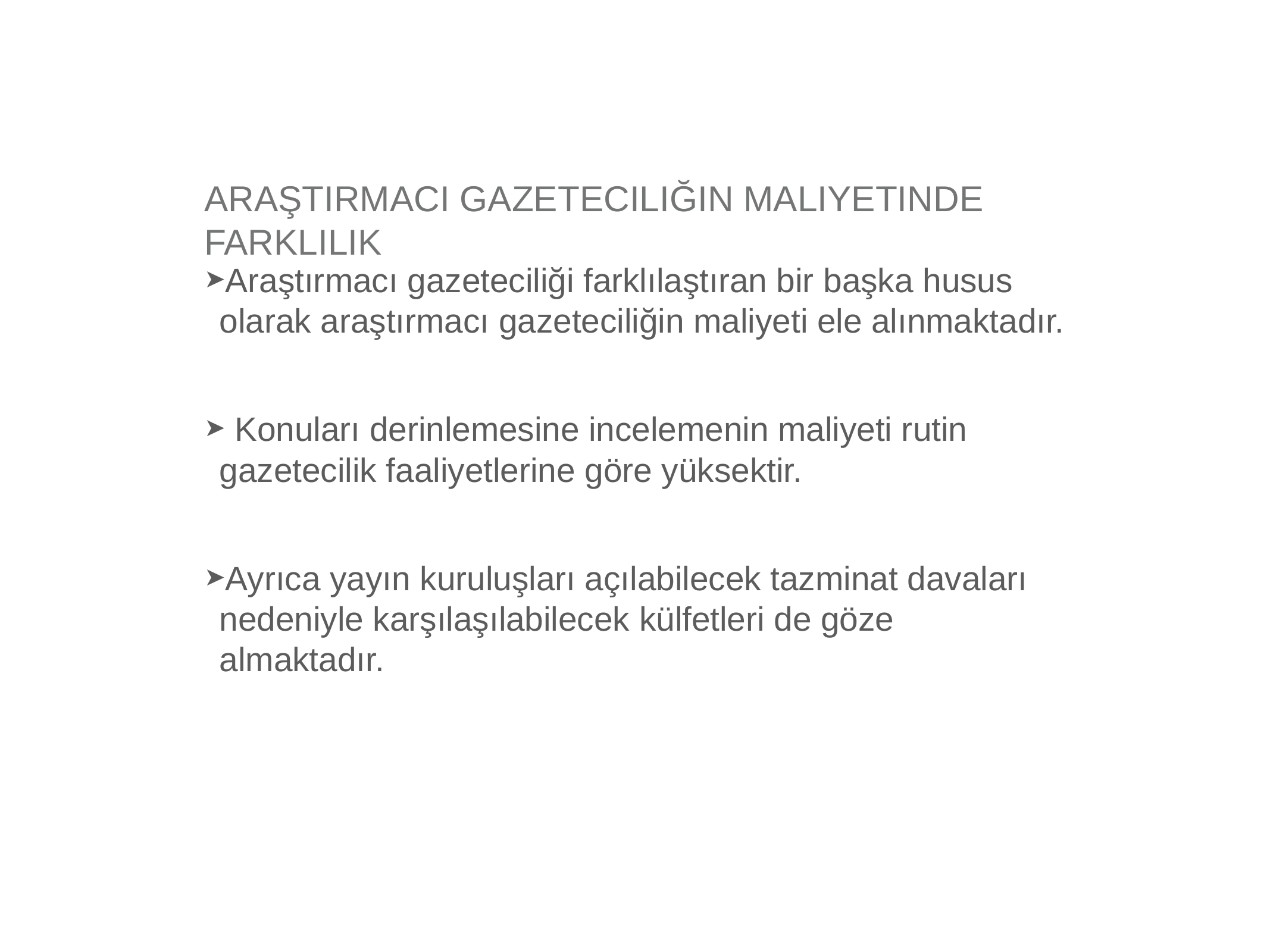

# Araştırmacı Gazeteciliğin Maliyetinde Farklılık

Araştırmacı gazeteciliği farklılaştıran bir başka husus olarak araştırmacı gazeteciliğin maliyeti ele alınmaktadır.

 Konuları derinlemesine incelemenin maliyeti rutin gazetecilik faaliyetlerine göre yüksektir.

Ayrıca yayın kuruluşları açılabilecek tazminat davaları nedeniyle karşılaşılabilecek külfetleri de göze almaktadır.